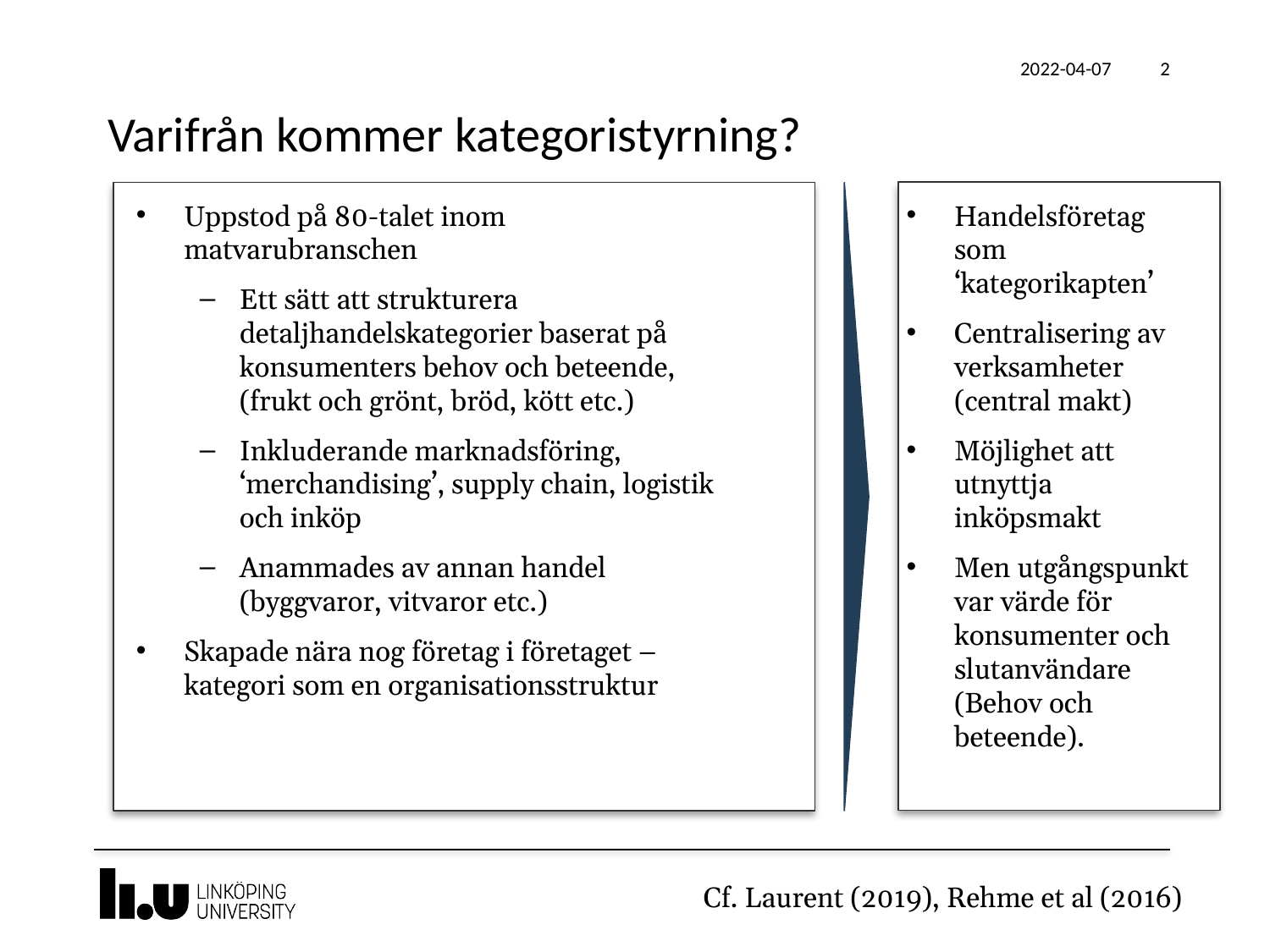

2022-04-07
2
# Varifrån kommer kategoristyrning?

Uppstod på 80-talet inom matvarubranschen
Ett sätt att strukturera detaljhandelskategorier baserat på konsumenters behov och beteende, (frukt och grönt, bröd, kött etc.)
Inkluderande marknadsföring,  ‘merchandising’, supply chain, logistik och inköp
Anammades av annan handel (byggvaror, vitvaror etc.)
Skapade nära nog företag i företaget – kategori som en organisationsstruktur
Handelsföretag som ‘kategorikapten’
Centralisering av verksamheter (central makt)
Möjlighet att utnyttja inköpsmakt
Men utgångspunkt var värde för konsumenter och slutanvändare (Behov och beteende).

Cf. Laurent (2019), Rehme et al (2016)